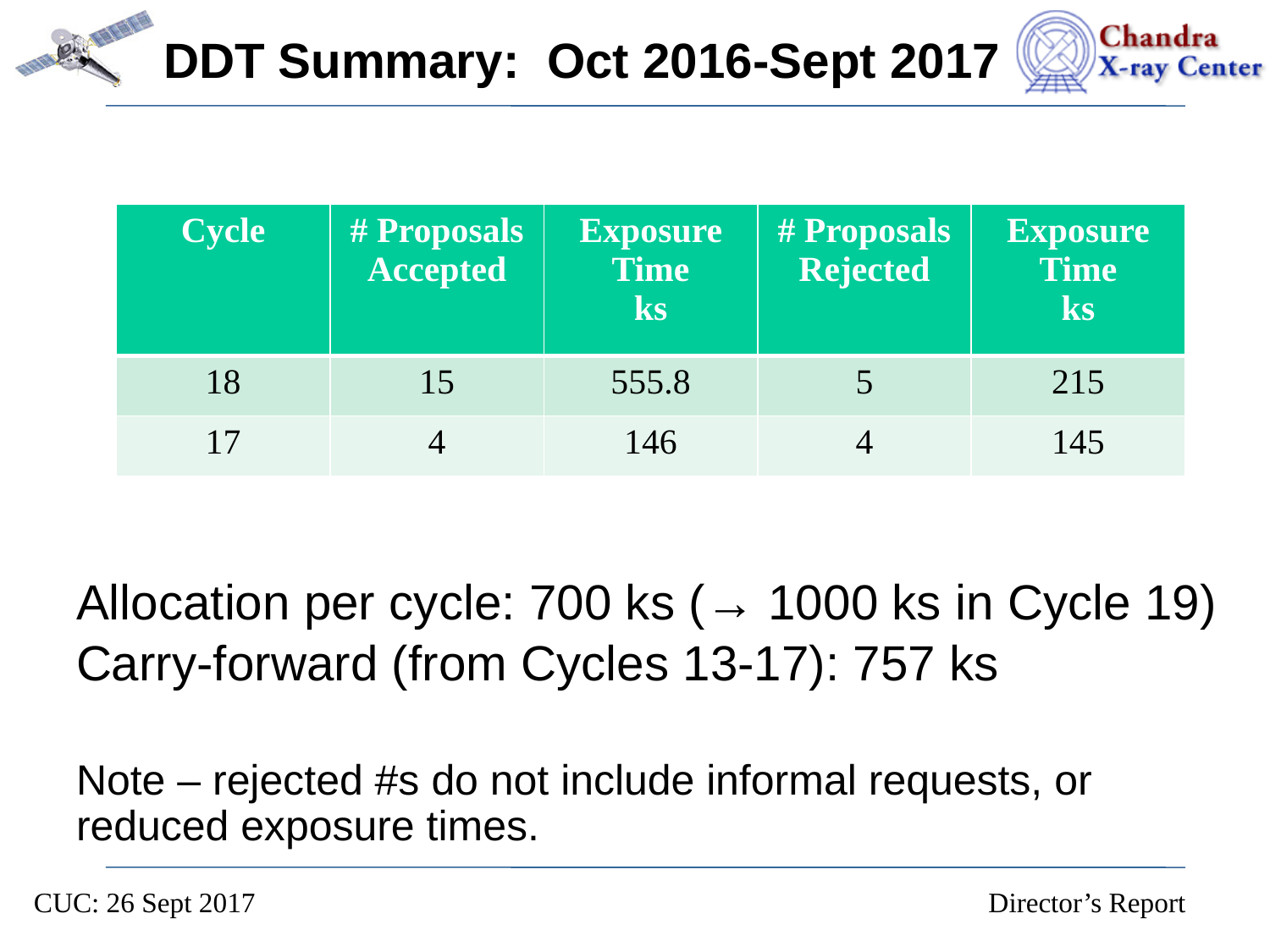

# DDT Summary:  Oct 2016-Sept 2017
| Cycle | # Proposals Accepted | Exposure Time ks | # Proposals Rejected | Exposure Time ks |
| --- | --- | --- | --- | --- |
| 18 | 15 | 555.8 | 5 | 215 |
| 17 | 4 | 146 | 4 | 145 |
Allocation per cycle: 700 ks (→ 1000 ks in Cycle 19)
Carry-forward (from Cycles 13-17): 757 ks

Note – rejected #s do not include informal requests, or reduced exposure times.

CUC: 26 Sept 2017                                                                                                         Director’s Report